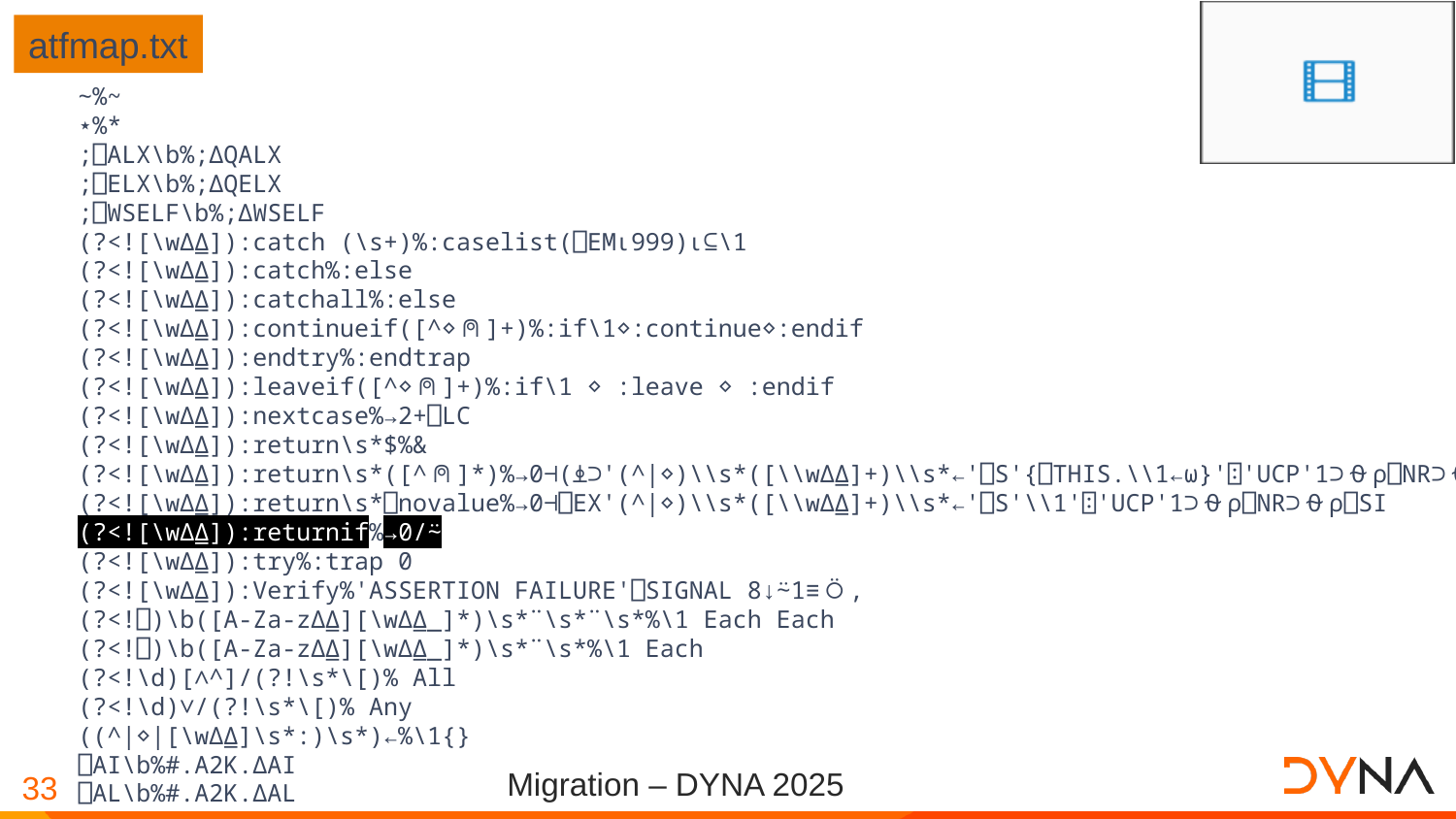

atfmap.txt
∼%~
⋆%*
;⎕ALX\b%;∆QALX
;⎕ELX\b%;∆QELX
;⎕WSELF\b%;∆WSELF
(?<![\w∆⍙]):catch (\s+)%:caselist(⎕EM⍳999)⍳⊆\1
(?<![\w∆⍙]):catch%:else
(?<![\w∆⍙]):catchall%:else
(?<![\w∆⍙]):continueif([^⋄⍝]+)%:if\1⋄:continue⋄:endif
(?<![\w∆⍙]):endtry%:endtrap
(?<![\w∆⍙]):leaveif([^⋄⍝]+)%:if\1 ⋄ :leave ⋄ :endif
(?<![\w∆⍙]):nextcase%→2+⎕LC
(?<![\w∆⍙]):return\s*$%&
(?<![\w∆⍙]):return\s*([^⍝]*)%→0⊣(⍎⊃'(^|⋄)\\s*([\\w∆⍙]+)\\s*←'⎕S'{⎕THIS.\\1←⍵}'⍠'UCP'1⊃⍬⍴⎕NR⊃⍬⍴⎕SI)
(?<![\w∆⍙]):return\s*⎕novalue%→0⊣⎕EX'(^|⋄)\\s*([\\w∆⍙]+)\\s*←'⎕S'\\1'⍠'UCP'1⊃⍬⍴⎕NR⊃⍬⍴⎕SI
(?<![\w∆⍙]):returnif%→0/⍨
(?<![\w∆⍙]):try%:trap 0
(?<![\w∆⍙]):Verify%'ASSERTION FAILURE'⎕SIGNAL 8↓⍨1≡⍥,
(?<!⎕)\b([A-Za-z∆⍙][\w∆⍙_]*)\s*¨\s*¨\s*%\1 Each Each
(?<!⎕)\b([A-Za-z∆⍙][\w∆⍙_]*)\s*¨\s*%\1 Each
(?<!\d)[∧^]/(?!\s*\[)% All
(?<!\d)∨/(?!\s*\[)% Any
((^|⋄|[\w∆⍙]\s*:)\s*)←%\1{}
⎕AI\b%#.A2K.∆AI
⎕AL\b%#.A2K.∆AL
⎕ALX\b%∆QALX
⎕ALX←\b%#.A2K.∆SetALX
⎕AV\b%#.A2K.∆AV
⎕CALL\b%#.A2K.∆CALL
⎕CF(\w+)\b%⎕F\1
⎕CHDIR\b%#.A2K.∆CHDIR
⎕CM\b%#.A2K.∆CM
⎕CMD\b%#.A2K.∆CMD
⎕CN(\w+)\b%⎕N\1
⎕CN\b%#.A2K.∆CN
⎕COPY\b%#.A2K.∆COPY
⎕CR\b%#.A2K.∆CR
⎕CRL\b%#.A2K.∆CRL
⎕CRLF\b%#.A2K.∆CRLF
⎕CRLPC\b%#.A2K.∆CRLPC
⎕CV\b%#.A2K.∆CV
⎕DEF\b%#.A2K.∆DEF
⎕DEFL\b%#.A2K.∆DEFL
⎕DM\b%#.A2K.∆DM
⎕DR\b%#.A2K.∆DR
⎕ELX\b%∆QELX
⎕ENLIST\b%#.A2K.∆ENLIST
⎕ERASE\b%#.A2K.∆ERASE
⎕ERROR\b%#.A2K.∆ERROR
⎕ESC\b%#.A2K.∆ESC
⎕EX\b%#.A2K.∆EX
⎕EXPAND[(\d+)]%(\1⍙_EXPAND)
⎕EXPAND\b%#.A2K.∆EXPAND
⎕FDUP\b%#.A2K.∆FDUP
⎕FI\b%#.A2K.∆FI
⎕FIRST\b%#.A2K.∆FIRST
⎕FMT\b%#.A2K.∆FMT
⎕FSTIE\b%#.A2K.∆FSTIE
⎕FSIZE\b%#.A2K.∆FSIZE
⎕FTIE\b%#.A2K.∆FTIE
⎕GUID\b%#.A2K.∆GUID
⎕HT\b%#.A2K.∆HT
⎕IDLIST\b%#.A2K.∆IDLIST
⎕IDLOC\b%#.A2K.∆IDLOC
⎕INBUF\b%#.A2K.∆INBUF
⎕INT\b%#.A2K.∆INT
⎕IT\b%#.A2K.∆IT
⎕LIB\b%#.A2K.∆LIB
⎕LIBD\b%#.A2K.∆LIBD
⎕LIBS\b%#.A2K.∆LIBS
⎕LOCK\b%#.A2K.∆LOCK
⎕LOG\b%#.A2K.∆LOG
⎕MF\b%#.A2K.∆MF
⎕MIX\b%#.A2K.∆MIX
⎕MOM\b%#.A2K.∆MOM
⎕MSELF\b%#.A2K.∆MSELF
⎕NA\b%#.A2K.∆NA
⎕NC\b%#.A2K.∆NC
⎕NFE\b%#.A2K.∆NFE
⎕NL\b%#.A2K.∆NL
⎕NREAD\b%#.A2K.∆NREAD
⎕OFF\b%#.A2K.∆OFF
⎕PCOPY\b%#.A2K.∆PCOPY
⎕PEEK\b%#.A2K.∆PEEK
⎕PENCLOSE\b%#.A2K.∆PENCLOSE
⎕POKE\b%#.A2K.∆POKE
⎕PR\b%#.A2K.∆PR
⎕PSAVE\b%#.A2K.∆PSAVE
⎕QLOAD\b%#.A2K.∆QLOAD
⎕REPL[(\d+)]%(\1⍙_REPL)
⎕REPL\b%#.A2K.∆REPL
⎕RL(\s*←)\b%#.A2K.∆RL\1
⎕RMDIR\b%#.A2K.∆RMDIR
⎕SA\b%#.A2K.∆SA
⎕SAVE\b%#.A2K.∆SAVE
⎕SEG\b%#.A2K.∆SEG
⎕SI\b%#.A2K.∆SI
⎕SINL\b%#.A2K.∆SINL
⎕SPLIT\b%#.A2K.∆SPLIT
⎕SS\b%#.A2K.∆SS
⎕STPTR\b%#.A2K.∆STPTR
⎕SYMB\b%#.A2K.∆SYMB
⎕SYS\[22\]%#.A2K.∆SYS22
⎕SYS\b%#.A2K.∆SYS
⎕SYSID\b%#.A2K.∆SYSID
⎕SYSVER\b%#.A2K.∆SYSVER
⎕TCBEL\b%(⎕UCS 7)
⎕TCBS\b%(⎕UCS 13)
⎕TCDEL\b%(⎕UCS 128)
⎕TCESC\b%(⎕UCS 27)
⎕TCFF\b%(⎕UCS 12)
⎕TCHT\b%(⎕UCS 9)
⎕TCLF\b%(⎕UCS 10)
⎕TCNL\b%(⎕UCS 13)
⎕TCNUL\b%(⎕UCS 0)
⎕TF\b%#.A2K.∆TF
⎕TT\b%#.A2K.∆TT
⎕TYPE\b%#.A2K.∆TYPE
⎕UCMD\b%#.A2K.∆UCMD
⎕UCS\b%#.A2K.∆UCS
⎕UL\b%#.A2K.∆UL
⎕USERID\b%#.A2K.∆USERID
⎕VGET\b%#.A2K.∆VGET
⎕VI\b%#.A2K.∆VI
⎕WATCHPOINTS\b%#.A2K.∆WATCHPOINTS
⎕WCALL\b%#.A2K.∆WCALL
⎕WGIVE\b%#.A2K.∆WGIVE
⎕WI\b%#.A2K.∆WI
⎕WARG\b%∆WARG
⎕WRES\b%∆WRES
⎕WSELF\b%∆WSELF
⎕WSLIB\b%#.A2K.∆WSLIB
⎕WSOWNER\b%#.A2K.∆WSOWNER
⎕WSSIZE\b%#.A2K.∆WSSIZE
⎕WSTS\b%#.A2K.∆WSTS
⎕XFDUP\b%#.A2K.∆XFDUP
⎕XF(\w+)\b%⎕F\1
⎕XFTIE\b%⎕FTIE
⎕XLIB\b%#.A2K.∆XLIB
⎕XN(\w+)\b%⎕N\1